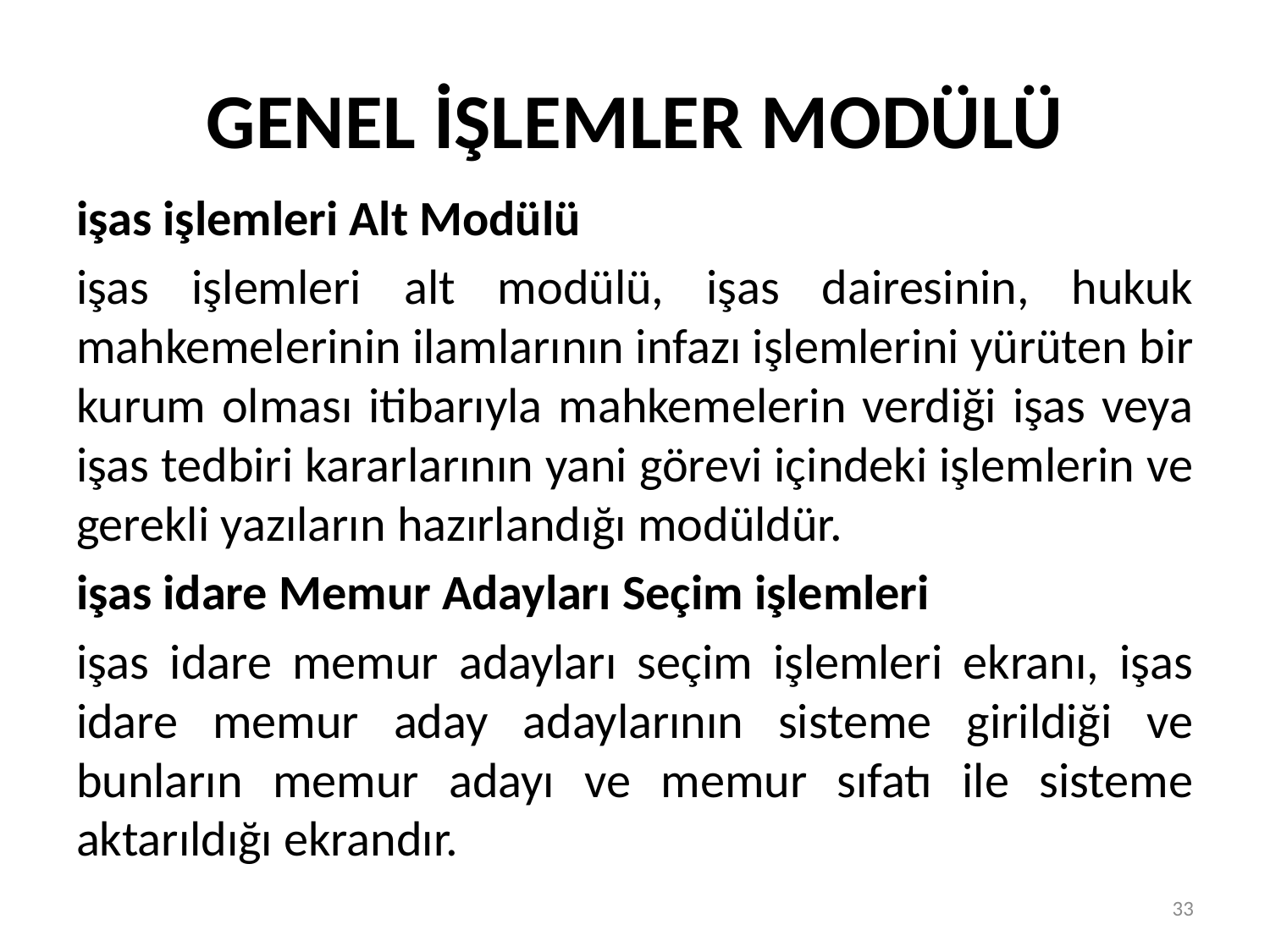

# GENEL İŞLEMLER MODÜLÜ
işas işlemleri Alt Modülü
işas işlemleri alt modülü, işas dairesinin, hukuk mahkemelerinin ilamlarının infazı işlemlerini yürüten bir kurum olması itibarıyla mahkemelerin verdiği işas veya işas tedbiri kararlarının yani görevi içindeki işlemlerin ve gerekli yazıların hazırlandığı modüldür.
işas idare Memur Adayları Seçim işlemleri
işas idare memur adayları seçim işlemleri ekranı, işas idare memur aday adaylarının sisteme girildiği ve bunların memur adayı ve memur sıfatı ile sisteme aktarıldığı ekrandır.
33